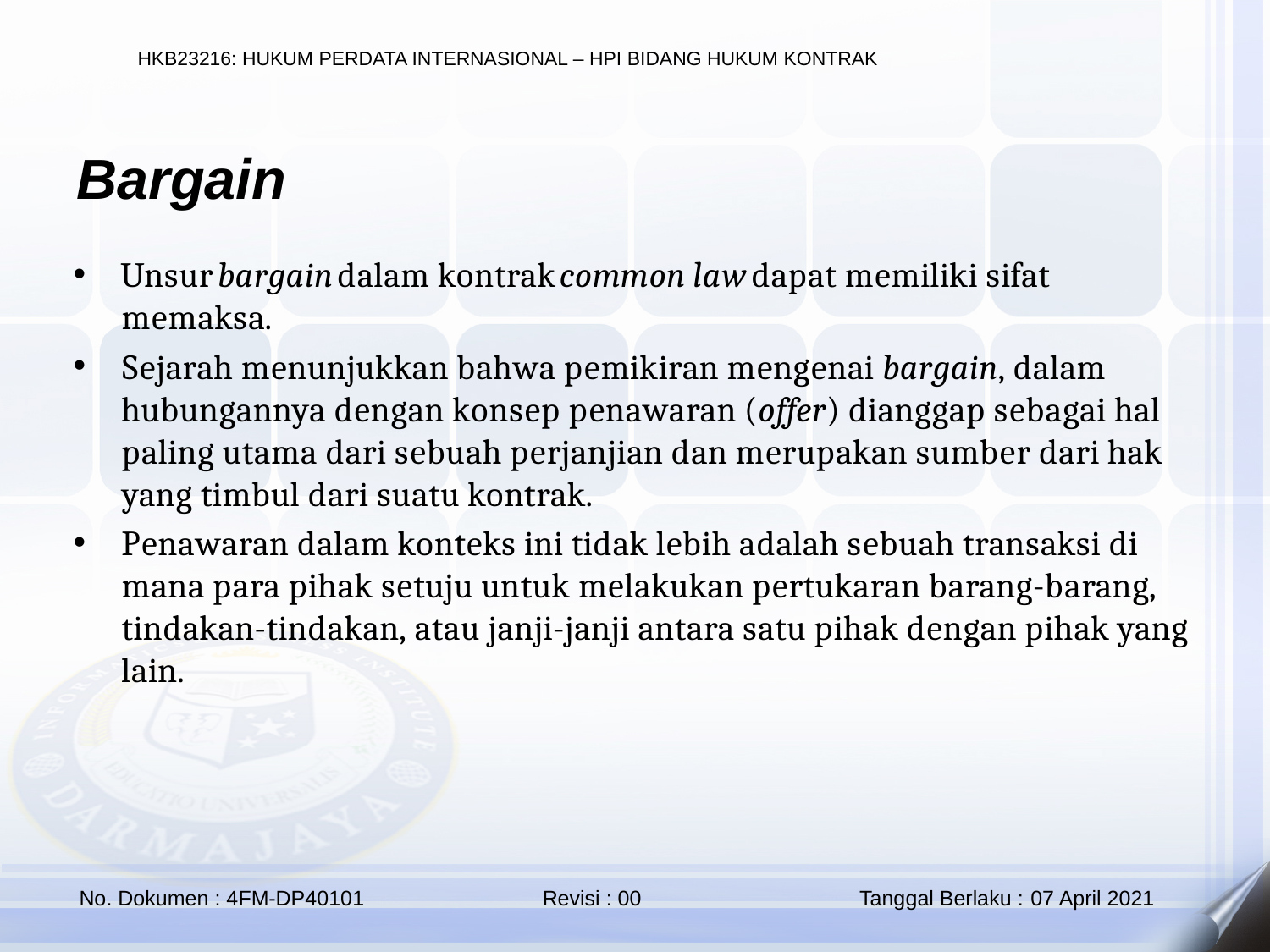

Bargain
Unsur bargain dalam kontrak common law dapat memiliki sifat memaksa.
Sejarah menunjukkan bahwa pemikiran mengenai bargain, dalam hubungannya dengan konsep penawaran (offer) dianggap sebagai hal paling utama dari sebuah perjanjian dan merupakan sumber dari hak yang timbul dari suatu kontrak.
Penawaran dalam konteks ini tidak lebih adalah sebuah transaksi di mana para pihak setuju untuk melakukan pertukaran barang-barang, tindakan-tindakan, atau janji-janji antara satu pihak dengan pihak yang lain.